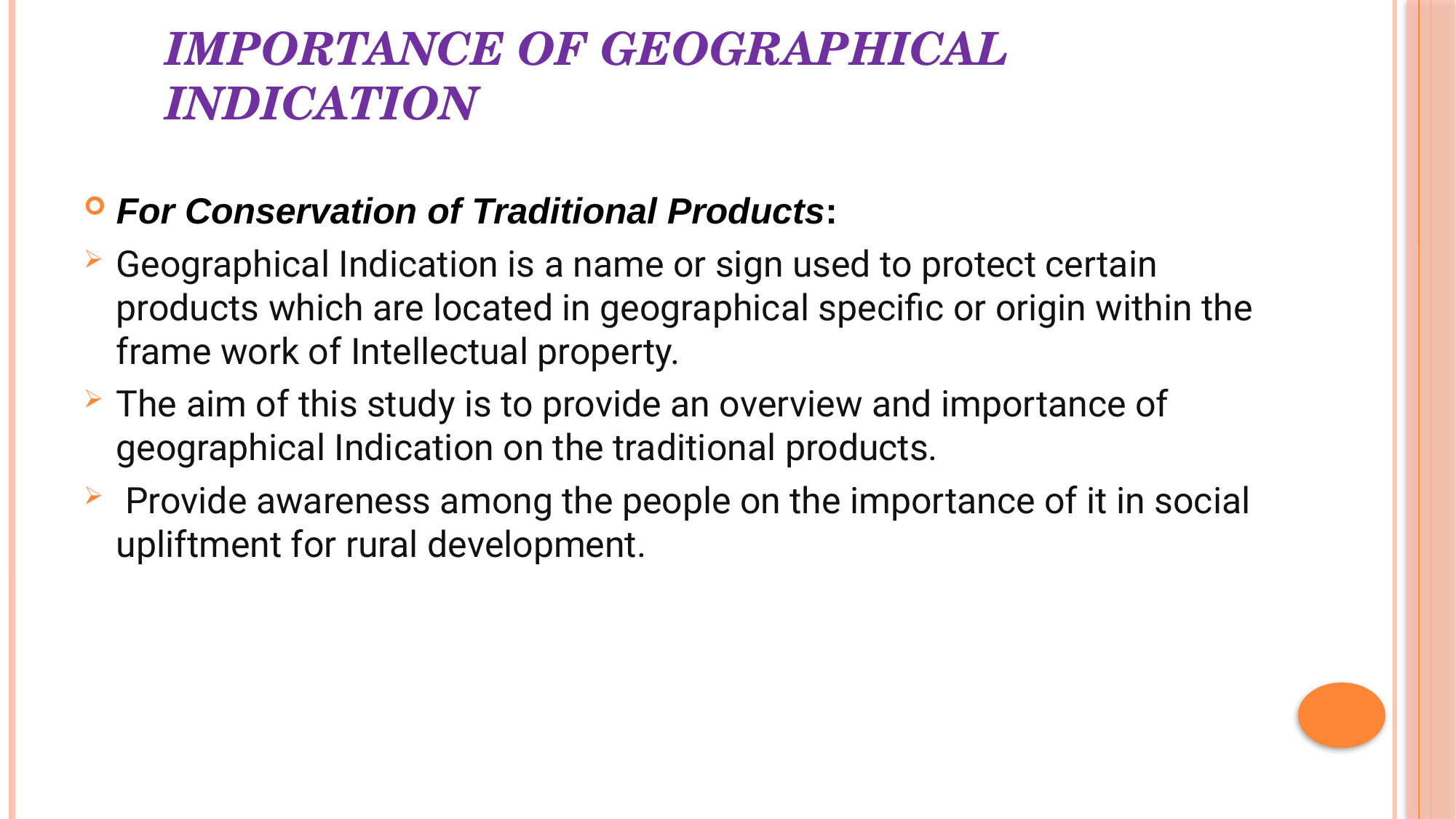

# Importance of geographical indication
For Conservation of Traditional Products:
Geographical Indication is a name or sign used to protect certain products which are located in geographical specific or origin within the frame work of Intellectual property.
The aim of this study is to provide an overview and importance of geographical Indication on the traditional products.
 Provide awareness among the people on the importance of it in social upliftment for rural development.